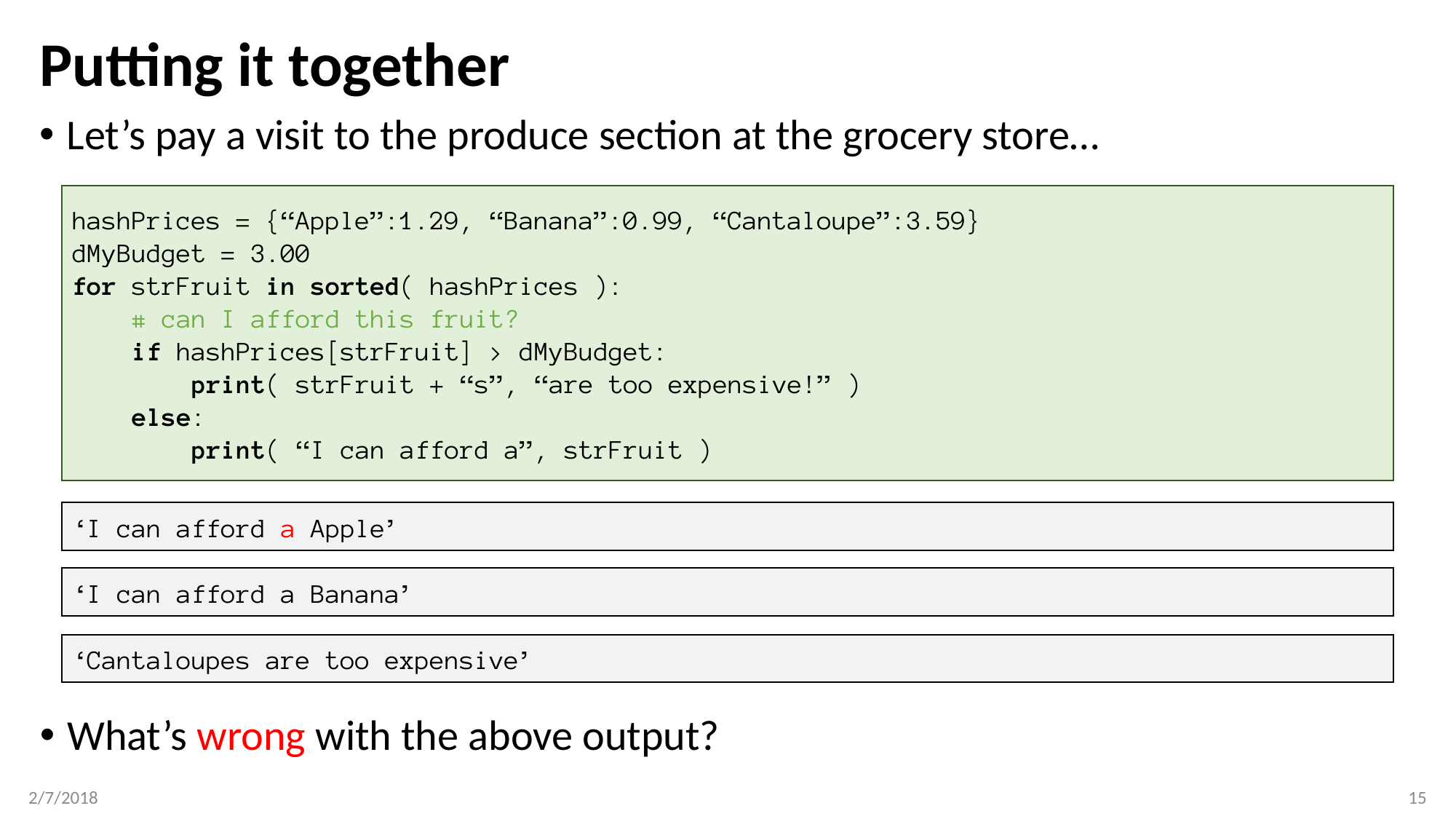

# Putting it together
Let’s pay a visit to the produce section at the grocery store…
hashPrices = {“Apple”:1.29, “Banana”:0.99, “Cantaloupe”:3.59}
dMyBudget = 3.00
for strFruit in sorted( hashPrices ):
    # can I afford this fruit?
    if hashPrices[strFruit] > dMyBudget:
        print( strFruit + “s”, “are too expensive!” )
    else:
        print( “I can afford a”, strFruit )
‘I can afford a Apple’
‘I can afford a Banana’
‘Cantaloupes are too expensive’
What’s wrong with the above output?
2/7/2018
15